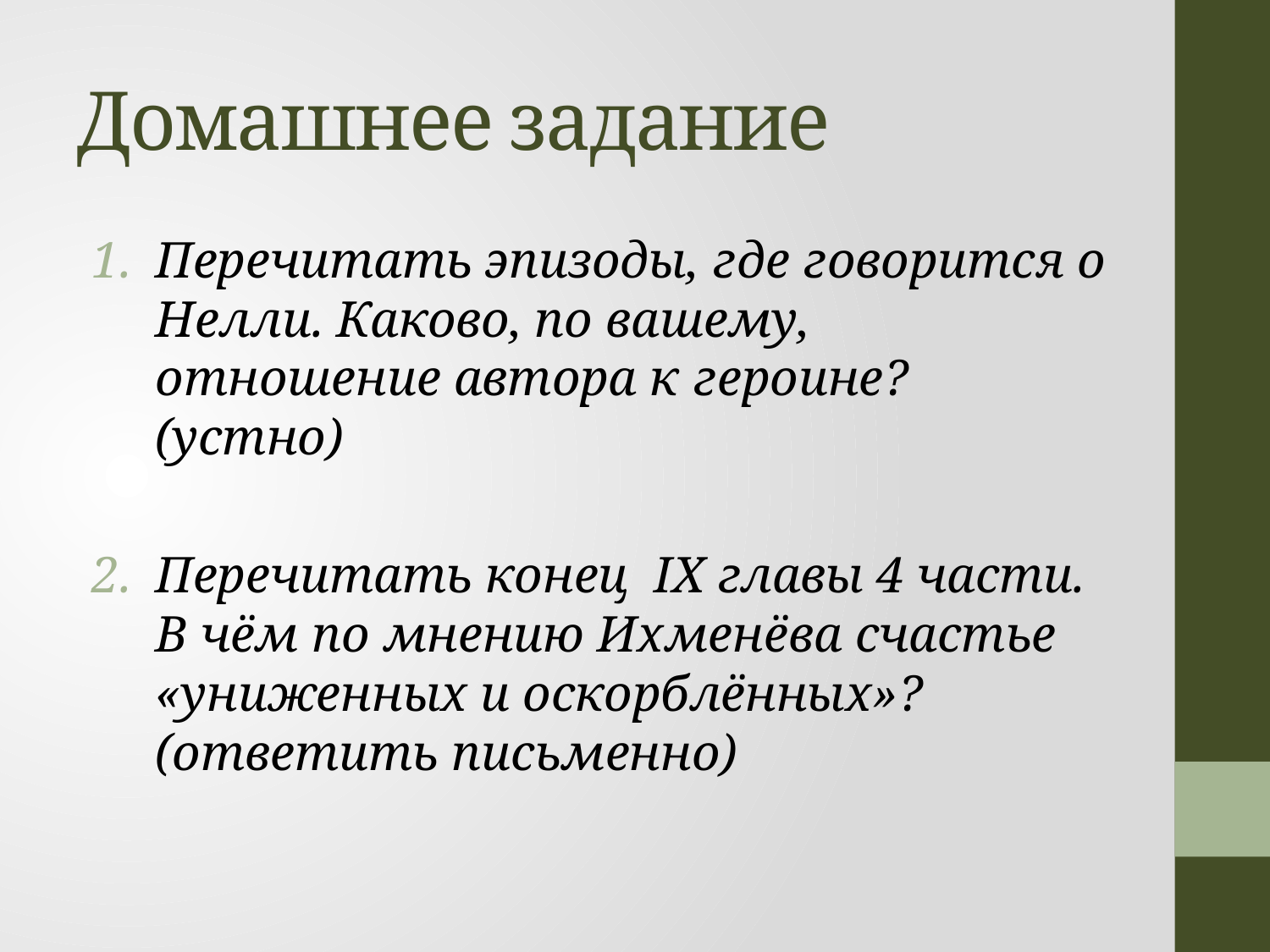

# Домашнее задание
Перечитать эпизоды, где говорится о Нелли. Каково, по вашему, отношение автора к героине? (устно)

Перечитать конец  IX главы 4 части. В чём по мнению Ихменёва счастье «униженных и оскорблённых»? (ответить письменно)